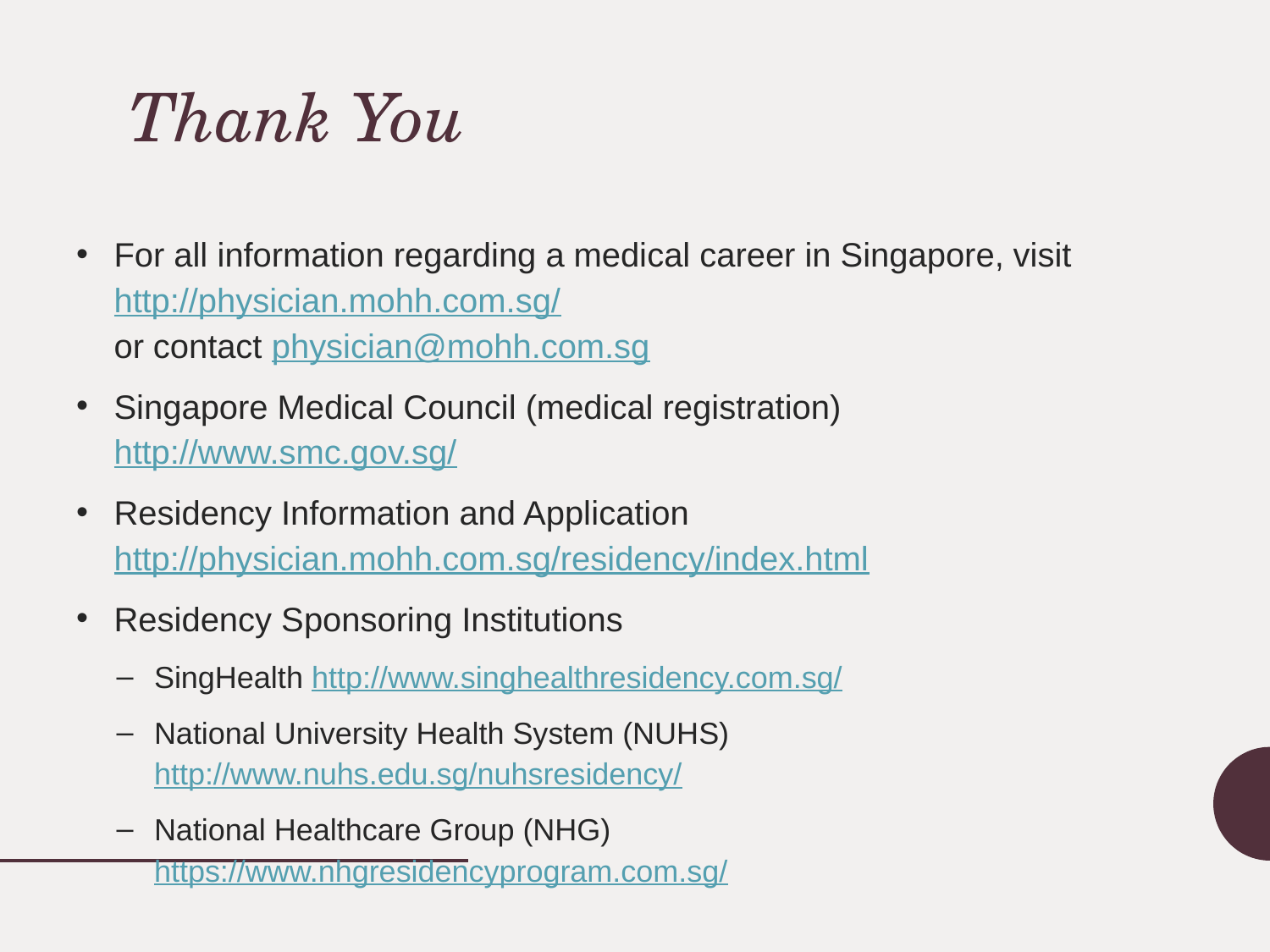

# Thank You
For all information regarding a medical career in Singapore, visit http://physician.mohh.com.sg/
or contact physician@mohh.com.sg
Singapore Medical Council (medical registration) http://www.smc.gov.sg/
Residency Information and Application http://physician.mohh.com.sg/residency/index.html
Residency Sponsoring Institutions
SingHealth http://www.singhealthresidency.com.sg/
National University Health System (NUHS) http://www.nuhs.edu.sg/nuhsresidency/
National Healthcare Group (NHG) https://www.nhgresidencyprogram.com.sg/